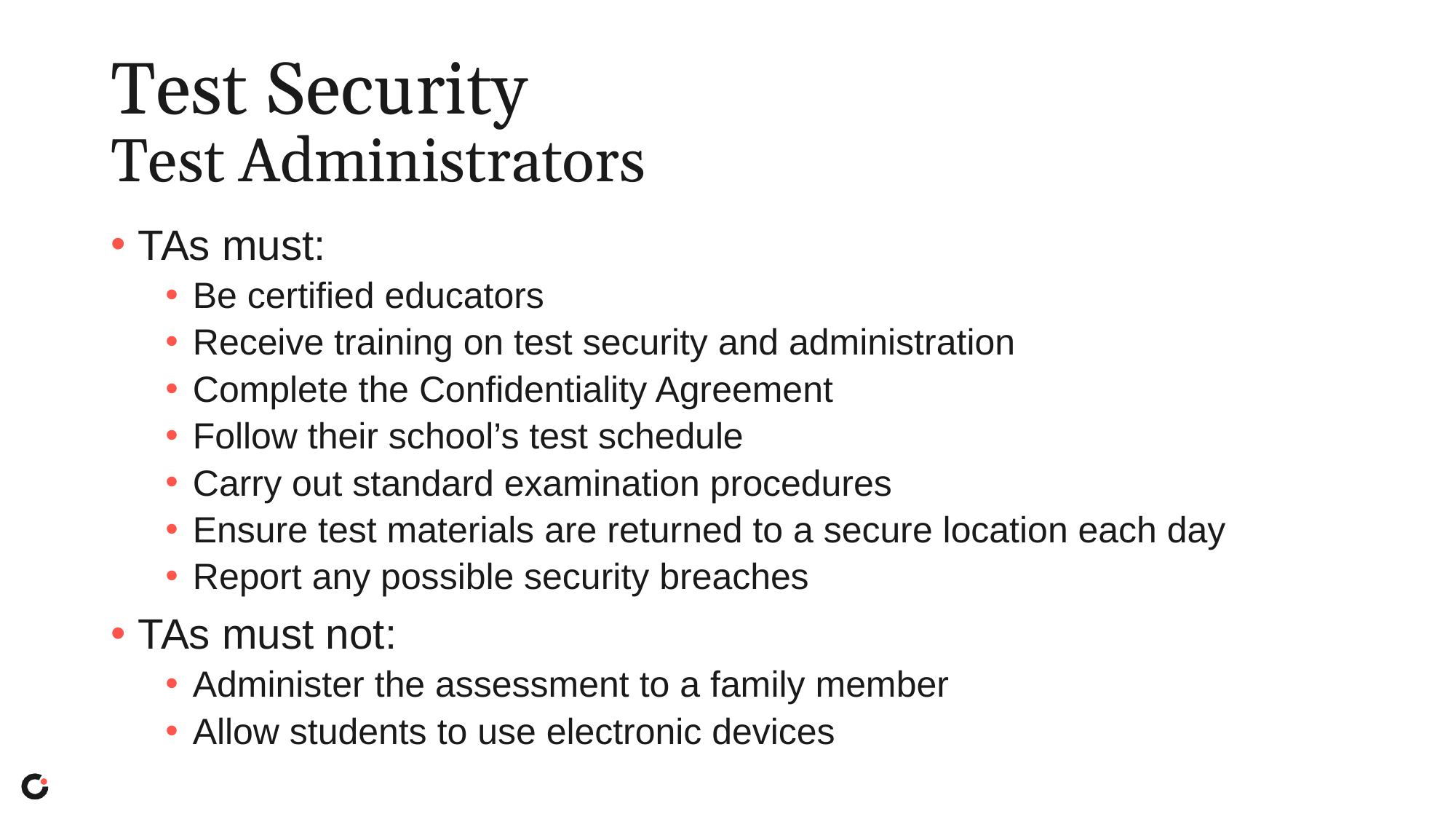

# Test Security Test Administrators
TAs must:
Be certified educators
Receive training on test security and administration
Complete the Confidentiality Agreement
Follow their school’s test schedule
Carry out standard examination procedures
Ensure test materials are returned to a secure location each day
Report any possible security breaches
TAs must not:
Administer the assessment to a family member
Allow students to use electronic devices